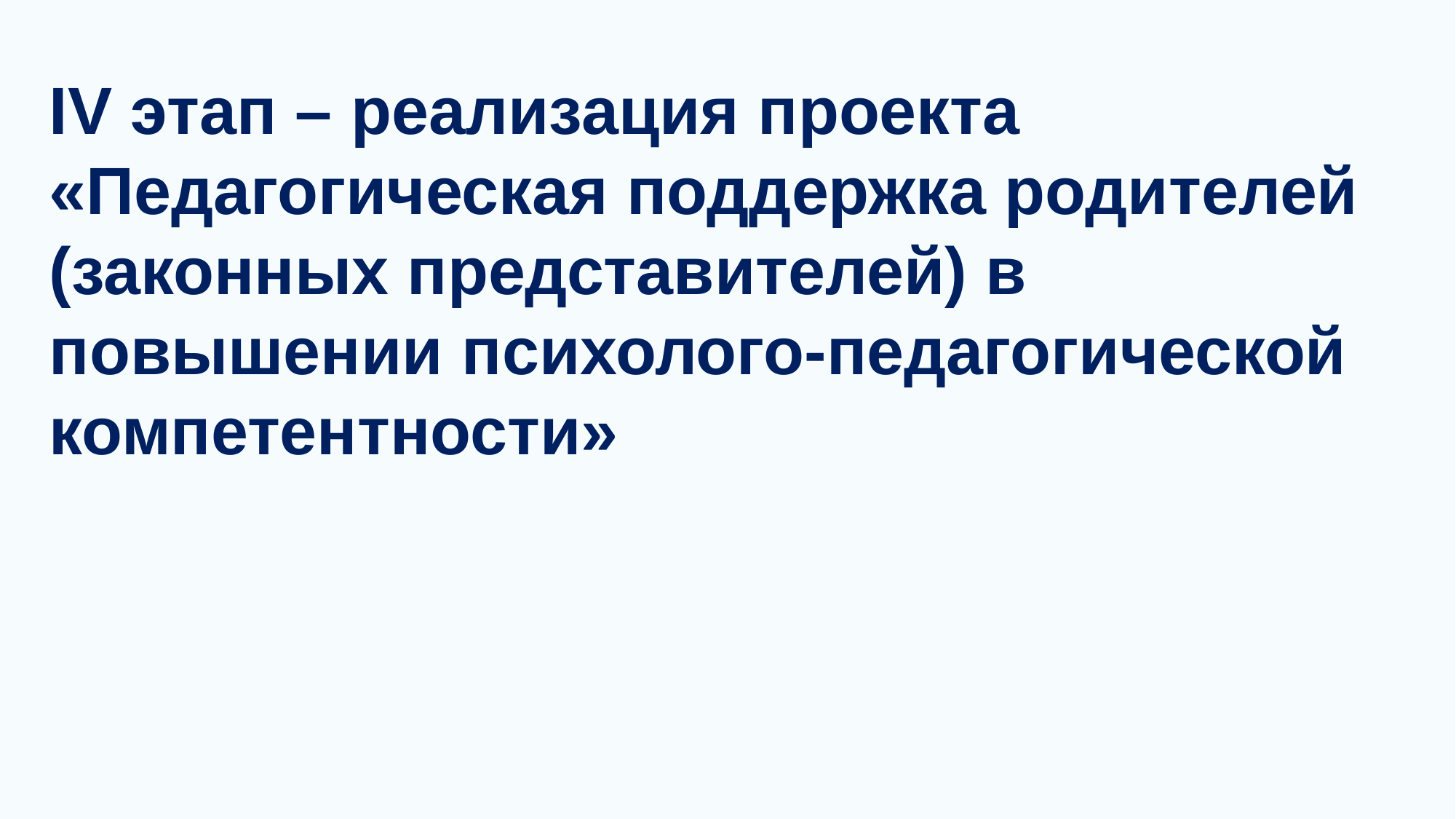

# IV этап – реализация проекта «Педагогическая поддержка родителей (законных представителей) в повышении психолого-педагогической компетентности»